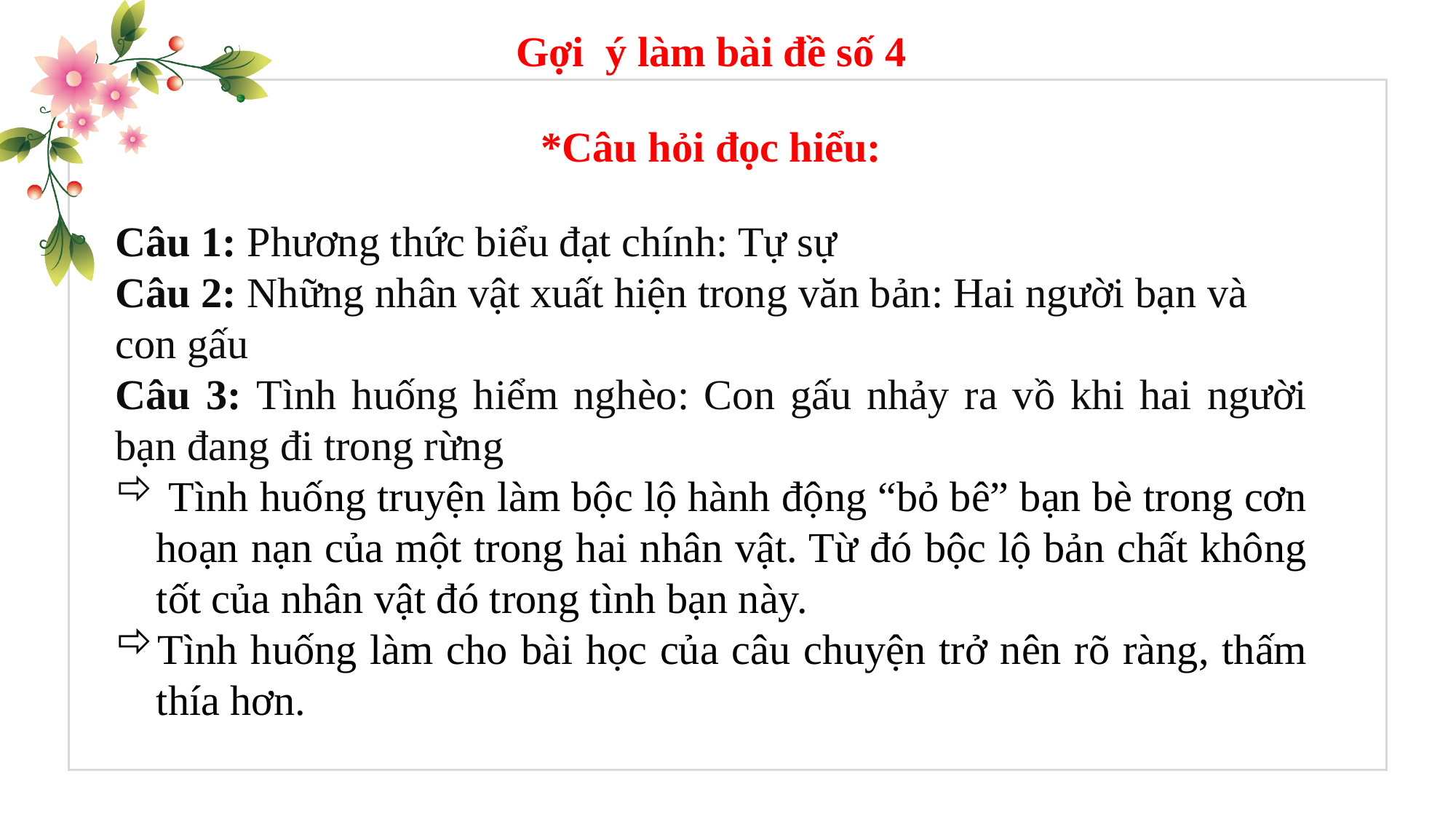

Gợi  ý làm bài đề số 4
*Câu hỏi đọc hiểu:
Câu 1: Phương thức biểu đạt chính: Tự sự
Câu 2: Những nhân vật xuất hiện trong văn bản: Hai người bạn và con gấu
Câu 3: Tình huống hiểm nghèo: Con gấu nhảy ra vồ khi hai người bạn đang đi trong rừng
 Tình huống truyện làm bộc lộ hành động “bỏ bê” bạn bè trong cơn hoạn nạn của một trong hai nhân vật. Từ đó bộc lộ bản chất không tốt của nhân vật đó trong tình bạn này.
Tình huống làm cho bài học của câu chuyện trở nên rõ ràng, thấm thía hơn.